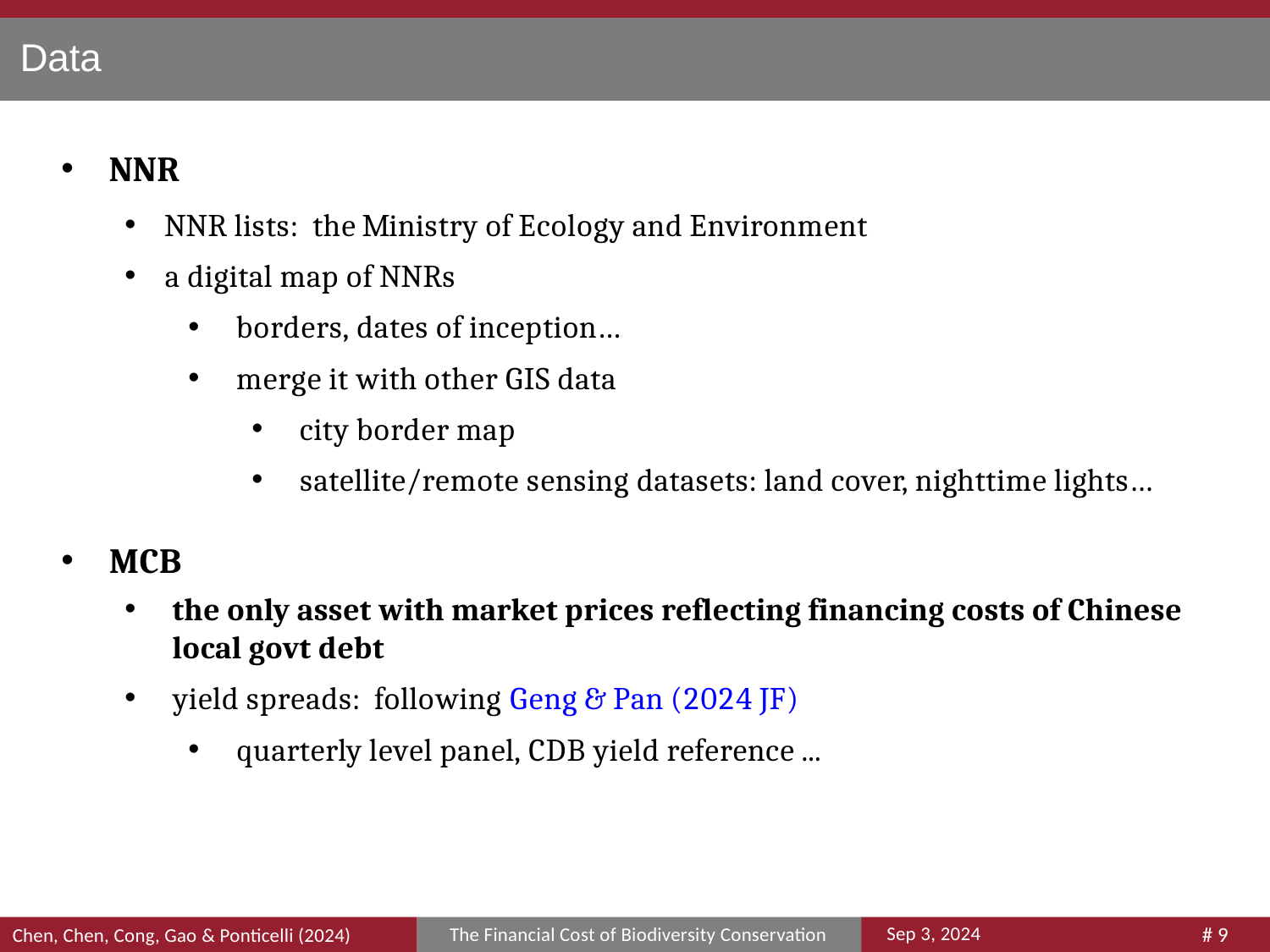

Data
NNR
NNR lists:  the Ministry of Ecology and Environment
a digital map of NNRs
borders, dates of inception…
merge it with other GIS data
city border map
satellite/remote sensing datasets: land cover, nighttime lights…
MCB
the only asset with market prices reflecting financing costs of Chinese local govt debt
yield spreads:  following Geng & Pan (2024 JF)
quarterly level panel, CDB yield reference ...